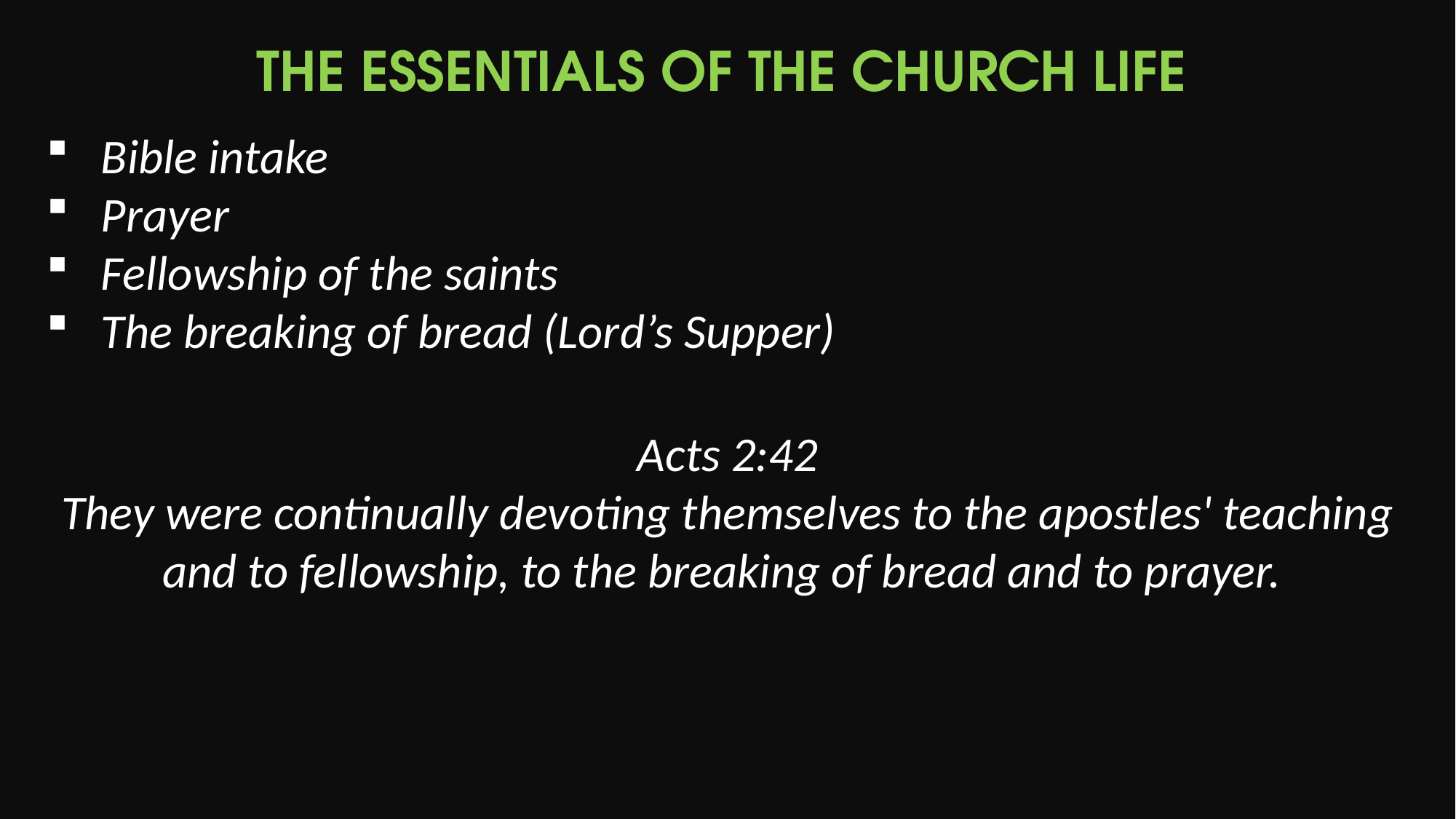

The Essentials of the Church life
Bible intake
Prayer
Fellowship of the saints
The breaking of bread (Lord’s Supper)
Acts 2:42
They were continually devoting themselves to the apostles' teaching and to fellowship, to the breaking of bread and to prayer.